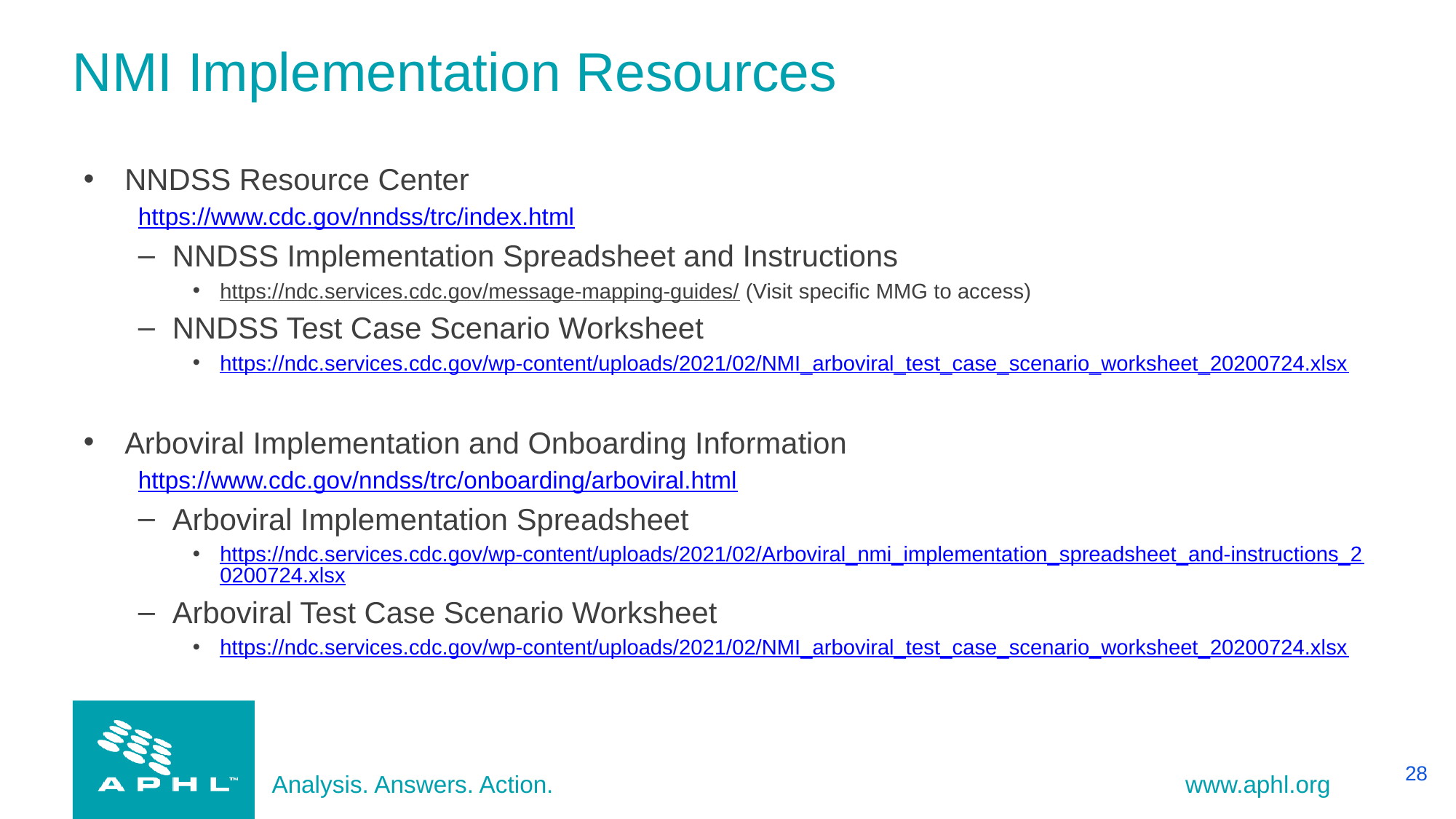

# NMI Implementation Resources
NNDSS Resource Center
https://www.cdc.gov/nndss/trc/index.html
NNDSS Implementation Spreadsheet and Instructions
https://ndc.services.cdc.gov/message-mapping-guides/ (Visit specific MMG to access)
NNDSS Test Case Scenario Worksheet
https://ndc.services.cdc.gov/wp-content/uploads/2021/02/NMI_arboviral_test_case_scenario_worksheet_20200724.xlsx

Arboviral Implementation and Onboarding Information
https://www.cdc.gov/nndss/trc/onboarding/arboviral.html
Arboviral Implementation Spreadsheet
https://ndc.services.cdc.gov/wp-content/uploads/2021/02/Arboviral_nmi_implementation_spreadsheet_and-instructions_20200724.xlsx
Arboviral Test Case Scenario Worksheet
https://ndc.services.cdc.gov/wp-content/uploads/2021/02/NMI_arboviral_test_case_scenario_worksheet_20200724.xlsx